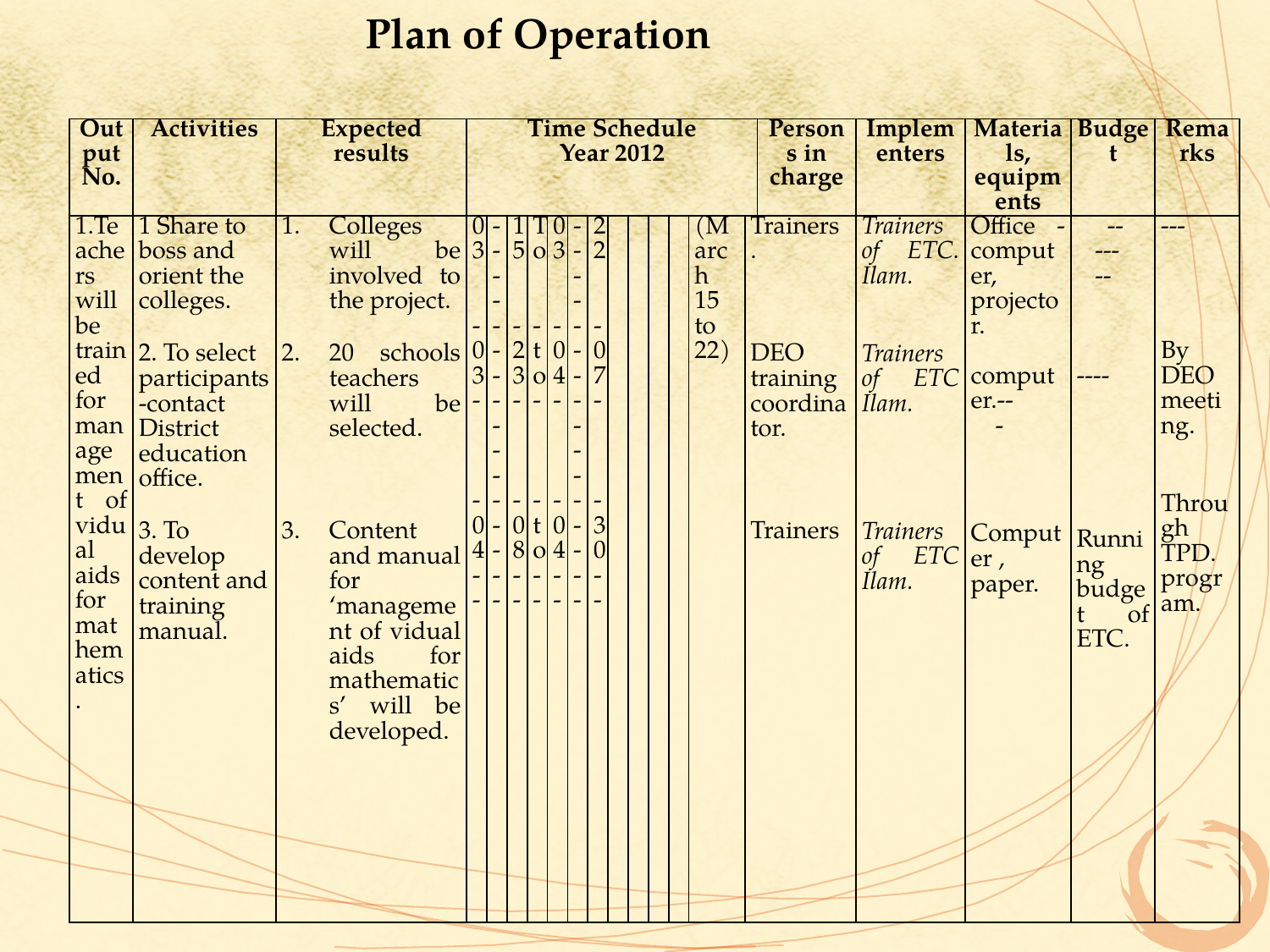

Plan of Operation
| Output No. | Activities | Expected results | Time Schedule Year 2012 |  |  |  |  |  |  |  |  |  |  |  |  | Persons in charge | Implementers | Materials, equipments | Budget | Remarks |
| --- | --- | --- | --- | --- | --- | --- | --- | --- | --- | --- | --- | --- | --- | --- | --- | --- | --- | --- | --- | --- |
| 1.Teachers will be trained for management of vidual aids for mathematics. | 1 Share to boss and orient the colleges. 2. To select participants -contact District education office. 3. To develop content and training manual. | Colleges will be involved to the project. 20 schools teachers will be selected. Content and manual for ‘management of vidual aids for mathematics’ will be developed. | 03 -03- -04-- | ---------------- | 15 -23- -08 -- | To -to- -to-- | 03 -04- -04-- | ---------------- | 22 -07- -30-- |  |  |  |  | (March 15 to 22) | Trainers . DEO training coordinator. Trainers |  | Trainers of ETC. Ilam. Trainers of ETC Ilam. Trainers of ETC Ilam. | Office -computer, projector. computer.-- - Computer , paper. | -- --- -- ---- Running budget of ETC. | --- By DEO meeting. Through TPD. program. |